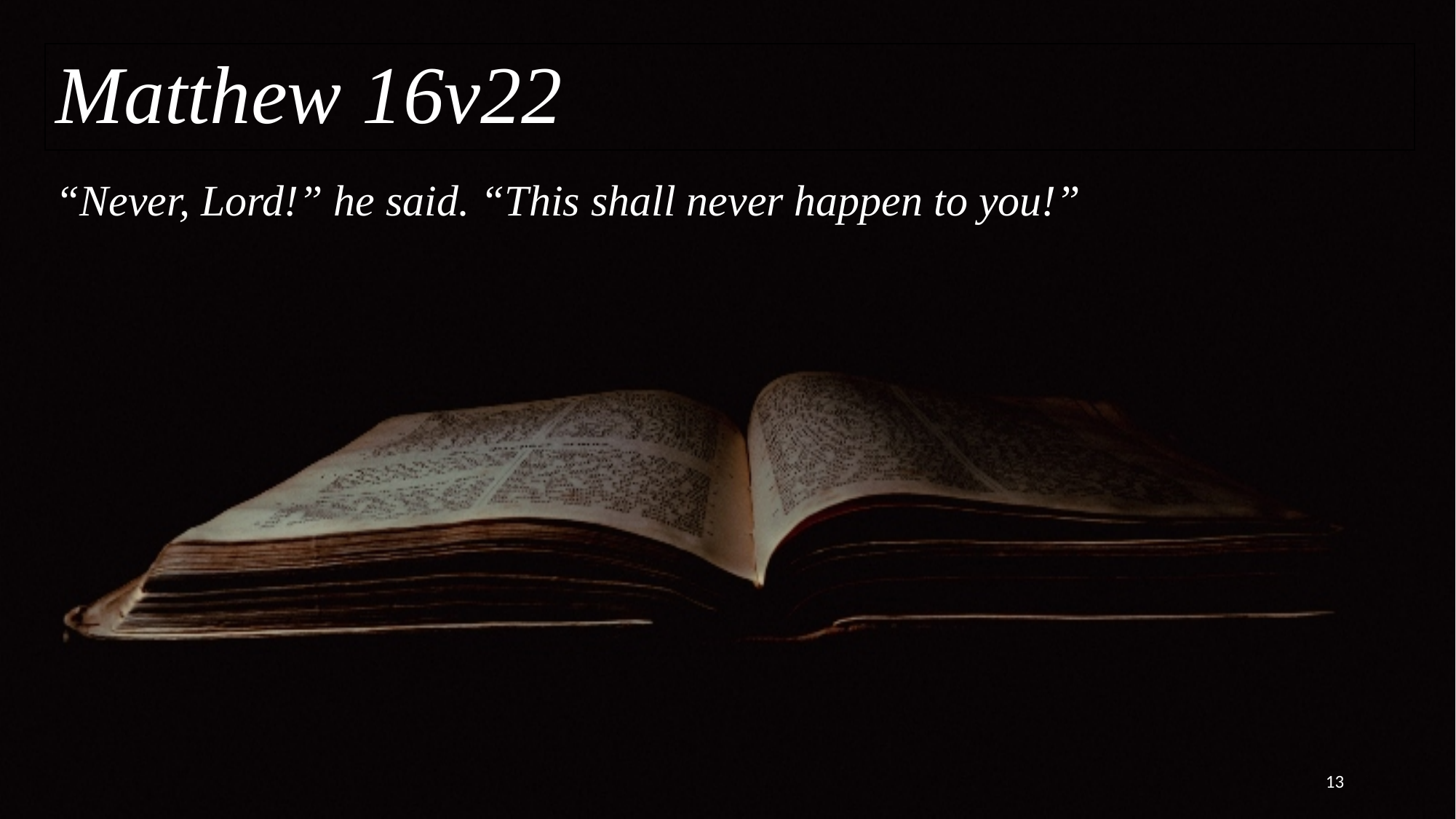

Matthew 16v22
# “Never, Lord!” he said. “This shall never happen to you!”
13